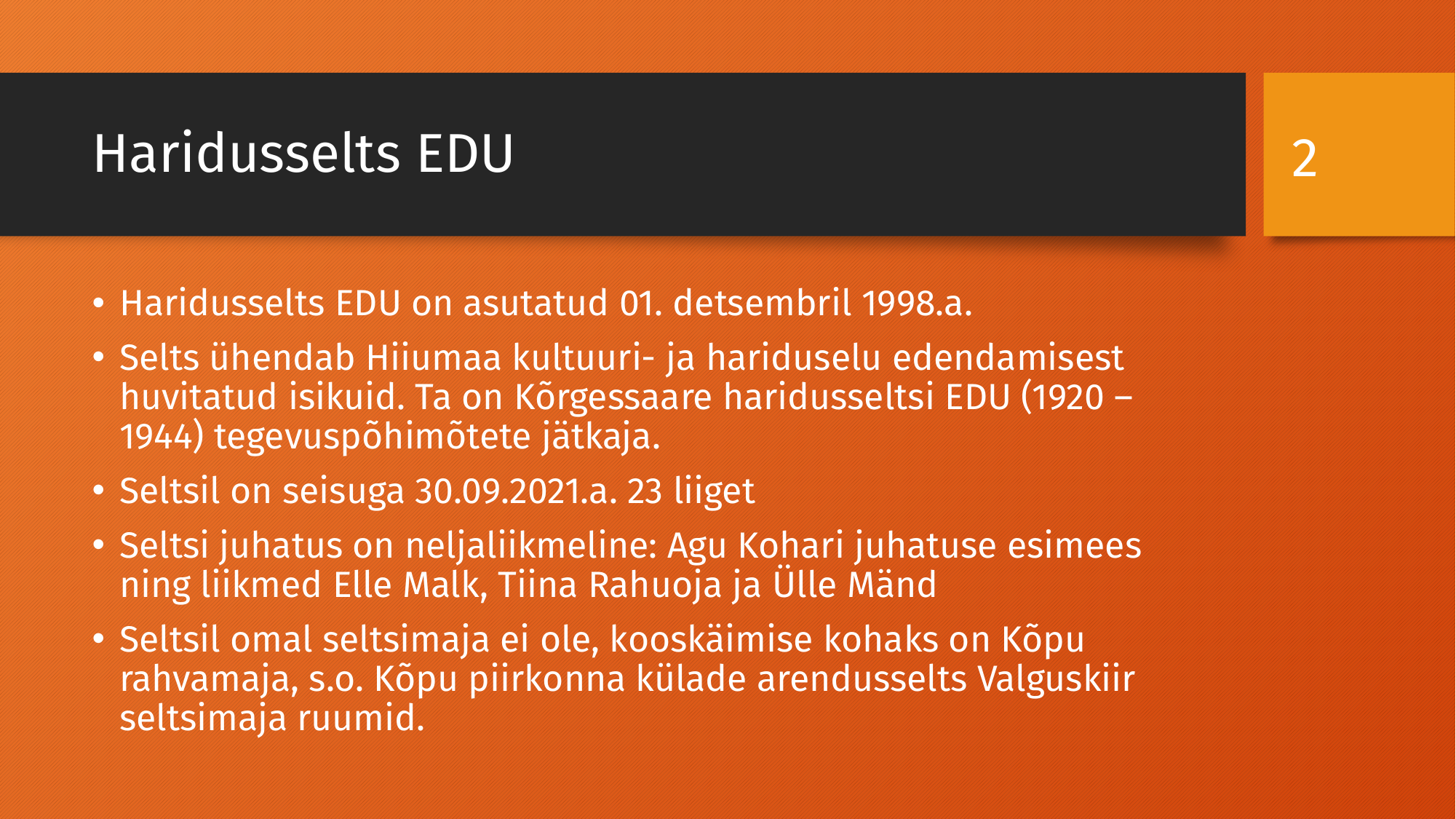

2
# Haridusselts EDU
Haridusselts EDU on asutatud 01. detsembril 1998.a.
Selts ühendab Hiiumaa kultuuri- ja hariduselu edendamisest huvitatud isikuid. Ta on Kõrgessaare haridusseltsi EDU (1920 – 1944) tegevuspõhimõtete jätkaja.
Seltsil on seisuga 30.09.2021.a. 23 liiget
Seltsi juhatus on neljaliikmeline: Agu Kohari juhatuse esimees ning liikmed Elle Malk, Tiina Rahuoja ja Ülle Mänd
Seltsil omal seltsimaja ei ole, kooskäimise kohaks on Kõpu rahvamaja, s.o. Kõpu piirkonna külade arendusselts Valguskiir seltsimaja ruumid.